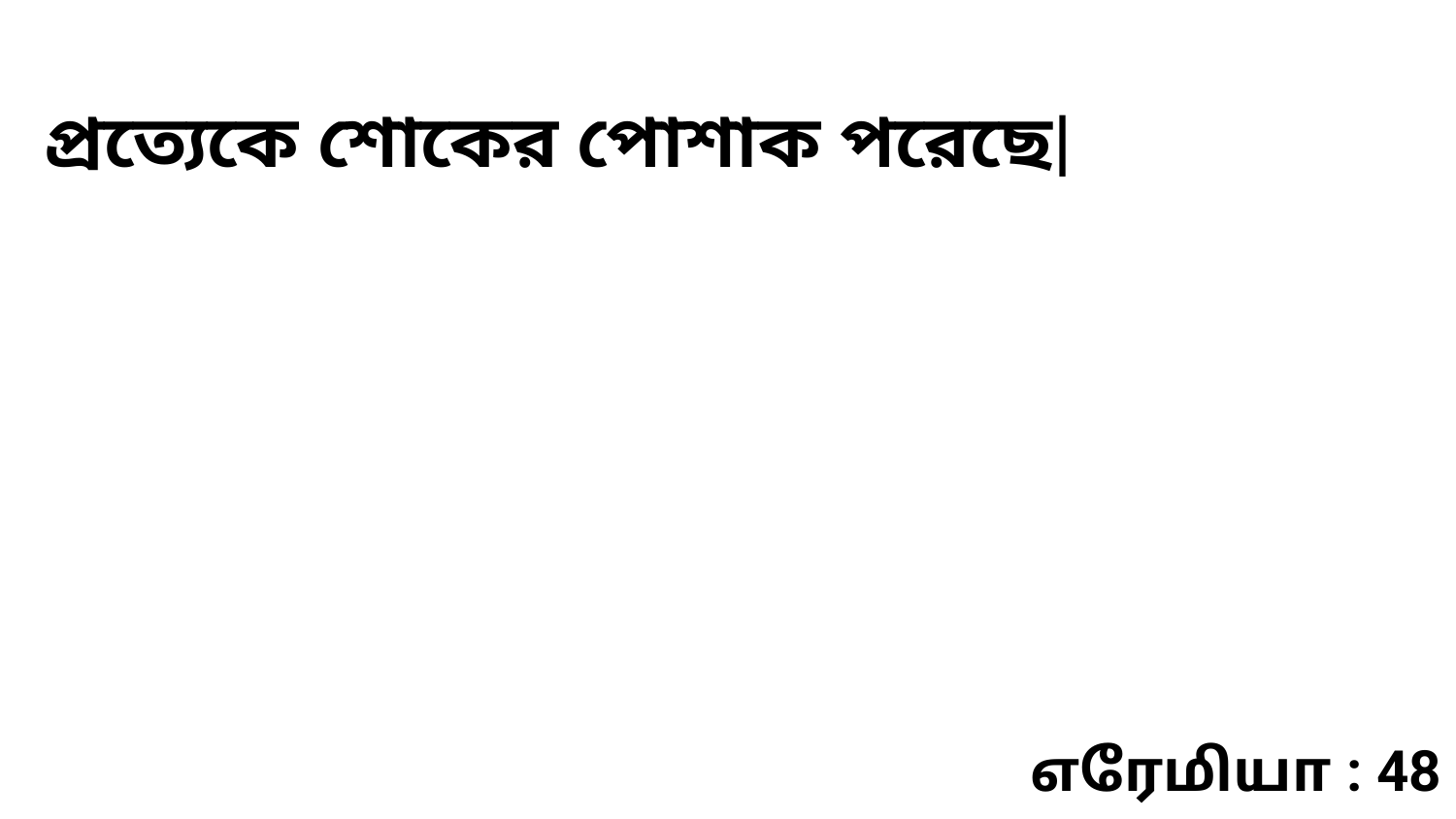

প্রত্যেকে শোকের পোশাক পরেছে|
எரேமியா : 48